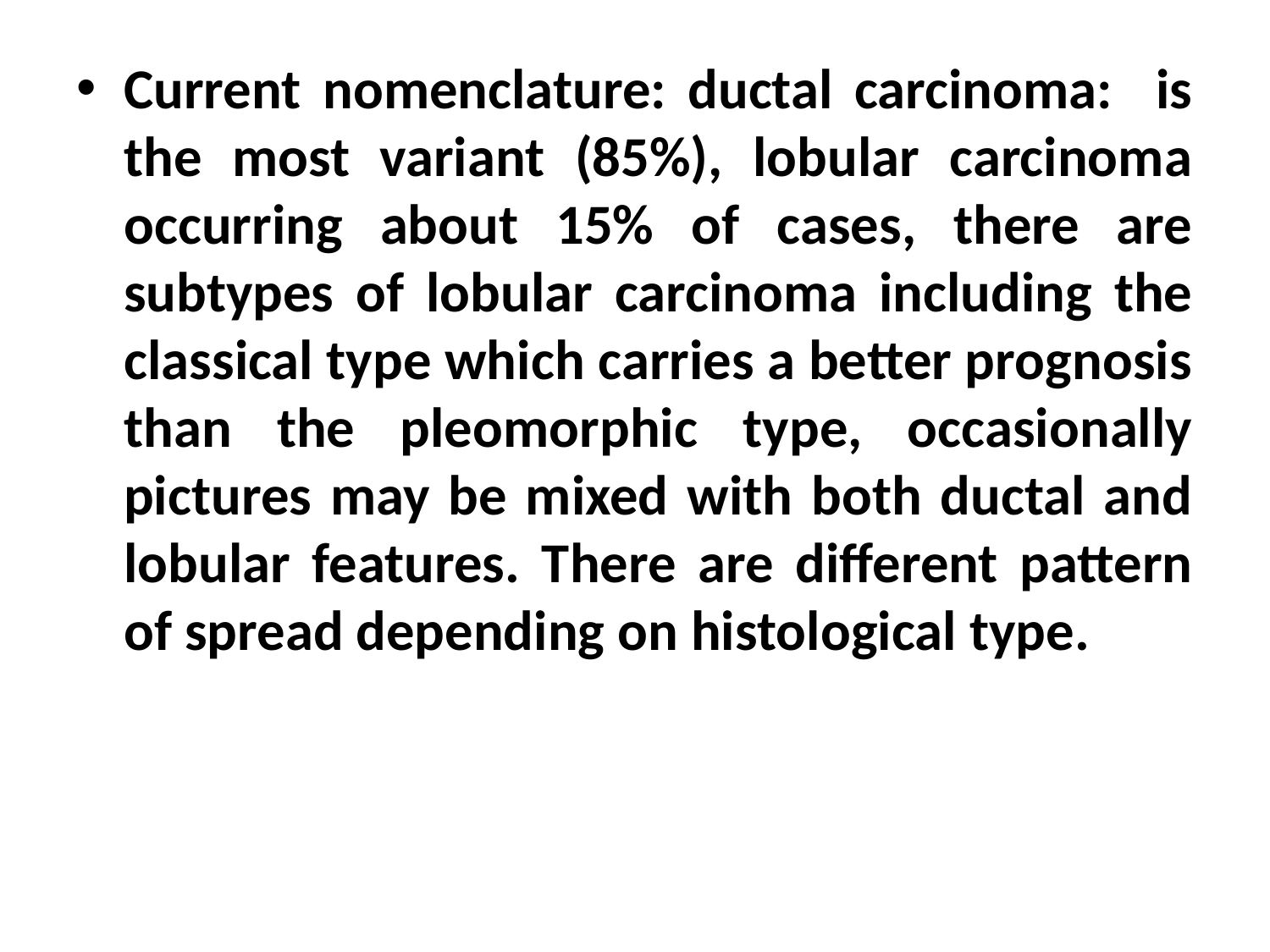

Current nomenclature: ductal carcinoma:  is the most variant (85%), lobular carcinoma occurring about 15% of cases, there are subtypes of lobular carcinoma including the classical type which carries a better prognosis than the pleomorphic type, occasionally pictures may be mixed with both ductal and lobular features. There are different pattern of spread depending on histological type.